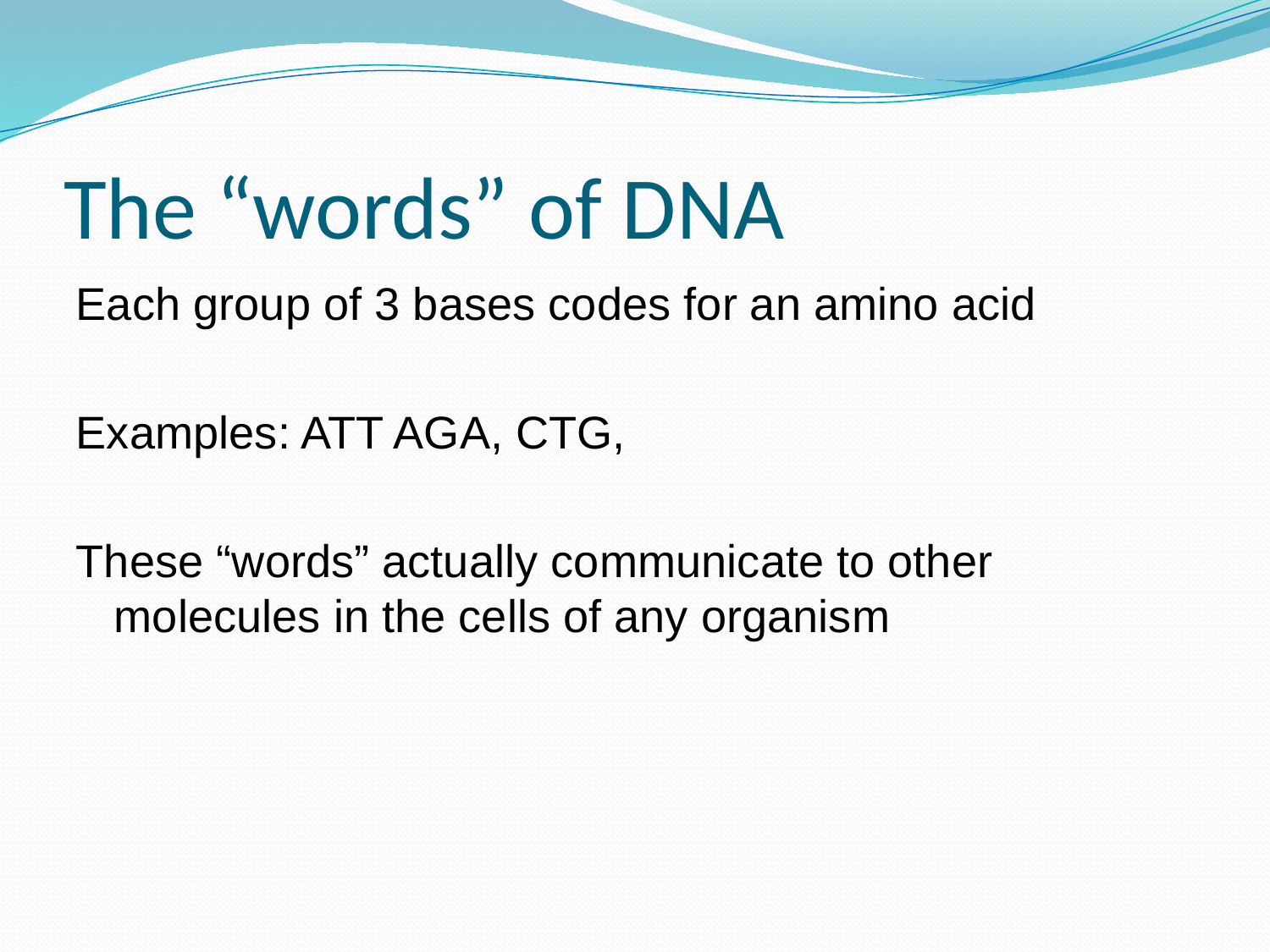

# The “words” of DNA
Each group of 3 bases codes for an amino acid

Examples: ATT AGA, CTG,

These “words” actually communicate to other molecules in the cells of any organism